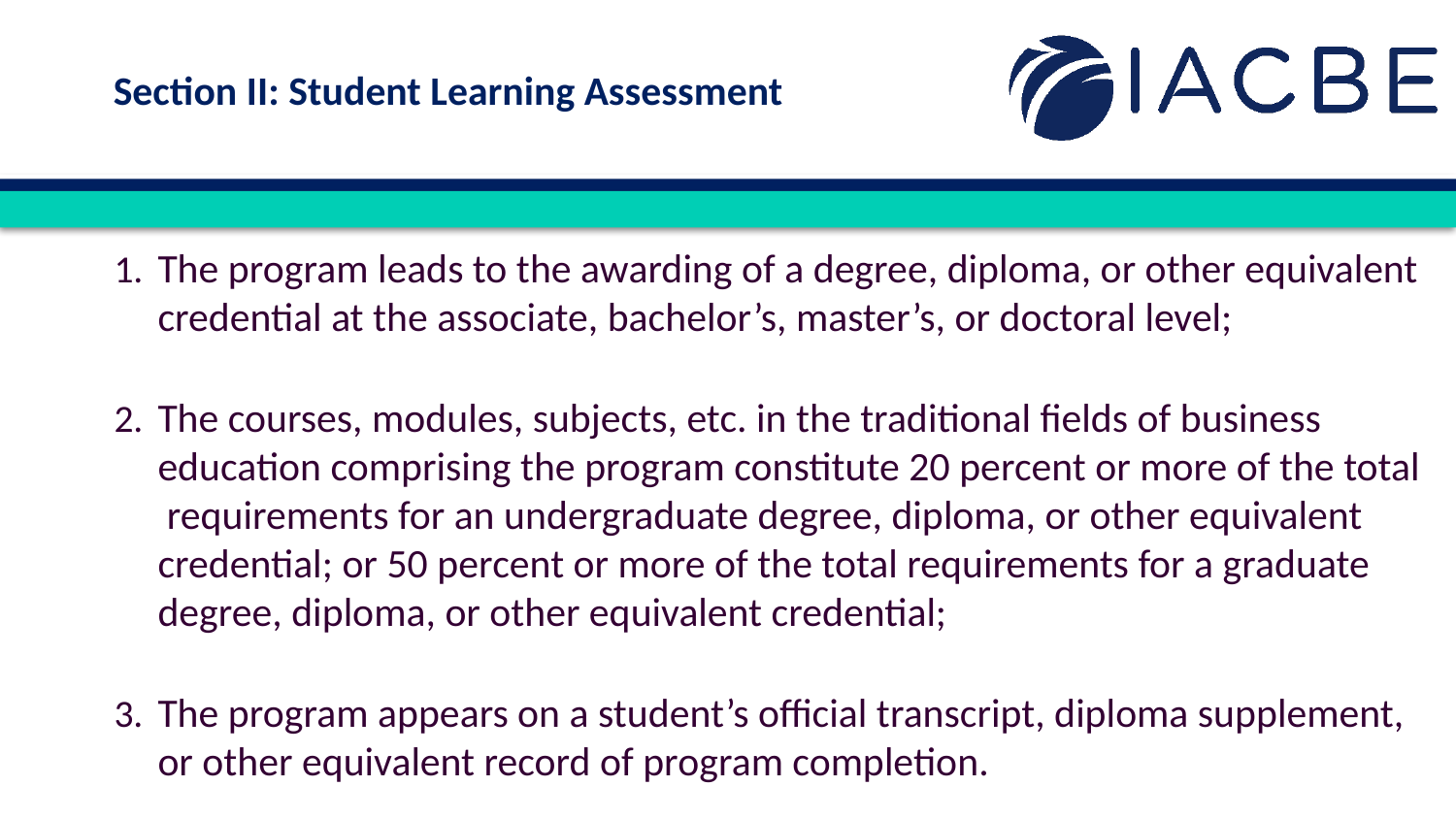

Section II: Student Learning Assessment

The program leads to the awarding of a degree, diploma, or other equivalent credential at the associate, bachelor’s, master’s, or doctoral level;
The courses, modules, subjects, etc. in the traditional fields of business education comprising the program constitute 20 percent or more of the total  requirements for an undergraduate degree, diploma, or other equivalent credential; or 50 percent or more of the total requirements for a graduate degree, diploma, or other equivalent credential;
The program appears on a student’s official transcript, diploma supplement, or other equivalent record of program completion.